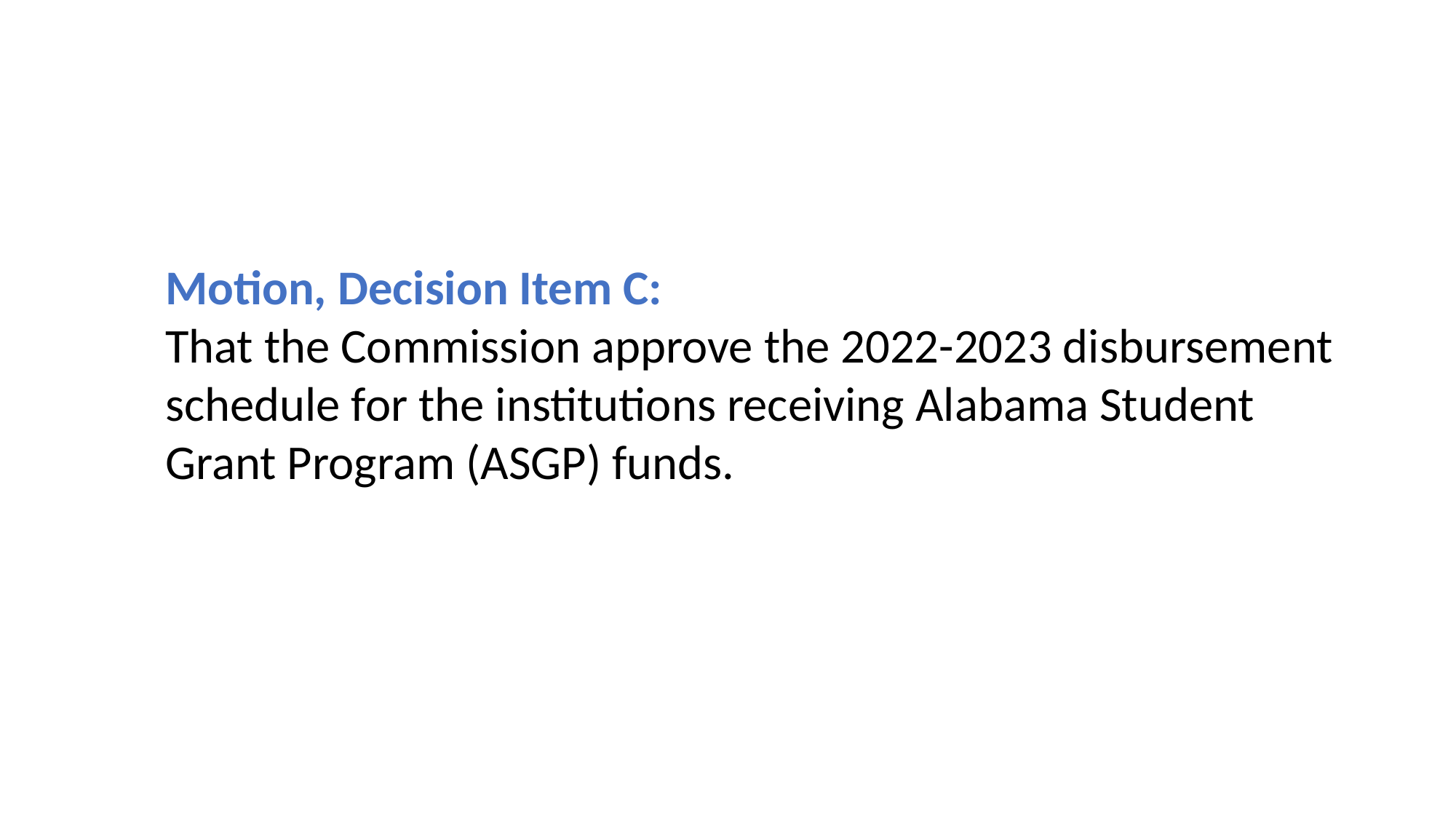

Motion, Decision Item C:
That the Commission approve the 2022-2023 disbursement schedule for the institutions receiving Alabama Student Grant Program (ASGP) funds.